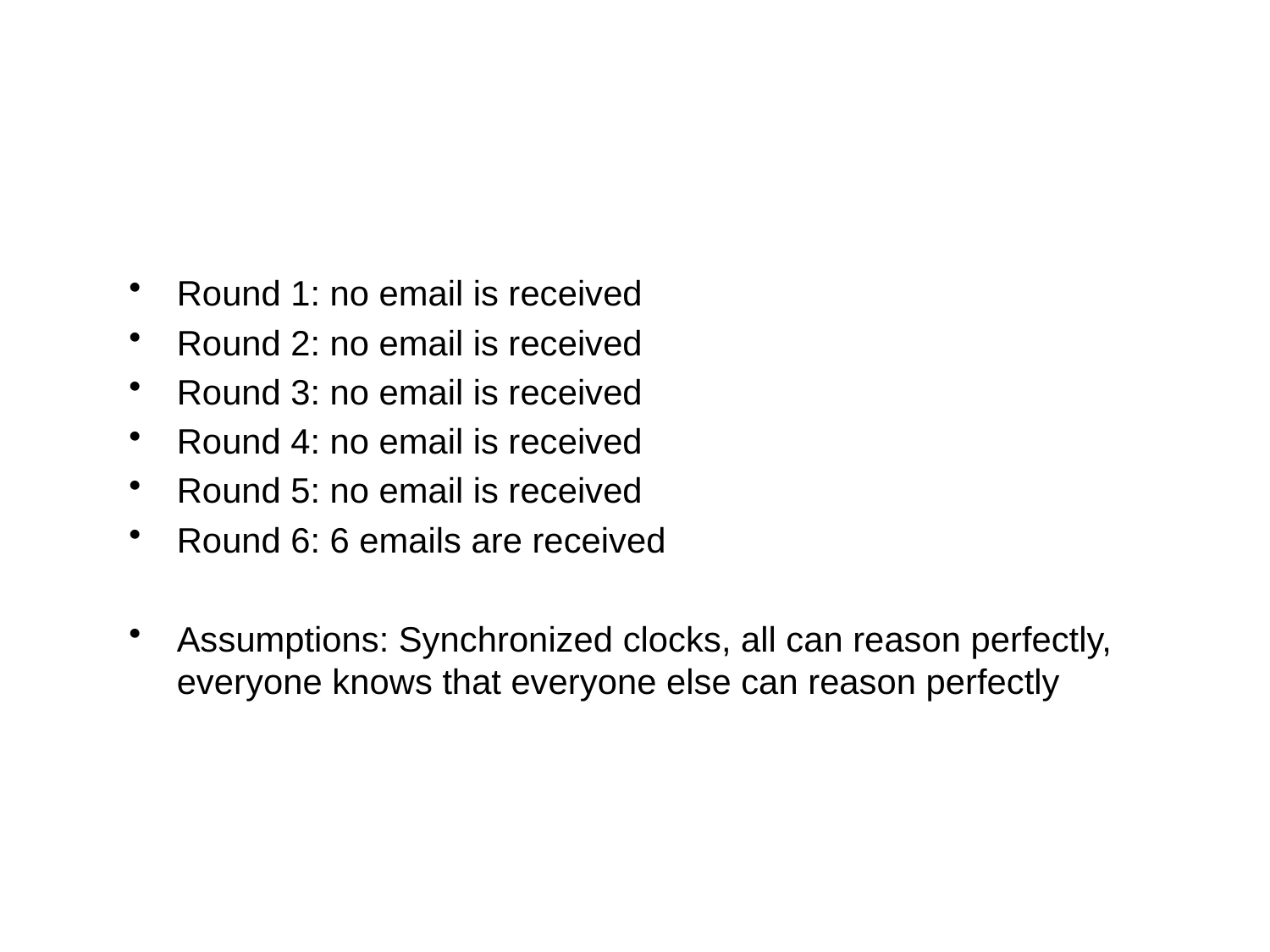

#
Round 1: no email is received
Round 2: no email is received
Round 3: no email is received
Round 4: no email is received
Round 5: no email is received
Round 6: 6 emails are received

Assumptions: Synchronized clocks, all can reason perfectly, everyone knows that everyone else can reason perfectly